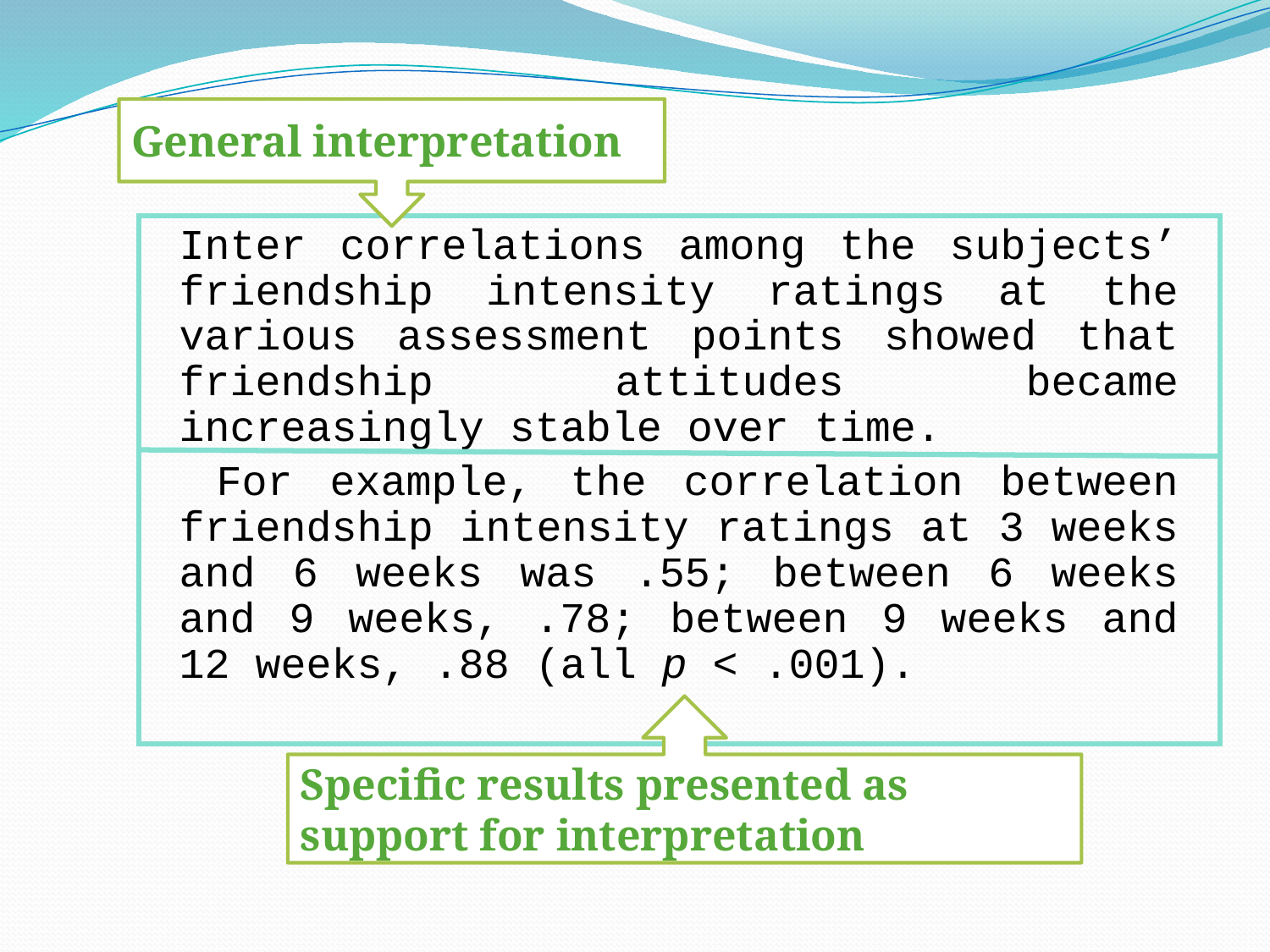

General interpretation

	Inter correlations among the subjects’ friendship intensity ratings at the various assessment points showed that friendship attitudes became increasingly stable over time.
	 For example, the correlation between friendship intensity ratings at 3 weeks and 6 weeks was .55; between 6 weeks and 9 weeks, .78; between 9 weeks and 12 weeks, .88 (all p < .001).

Specific results presented as support for interpretation